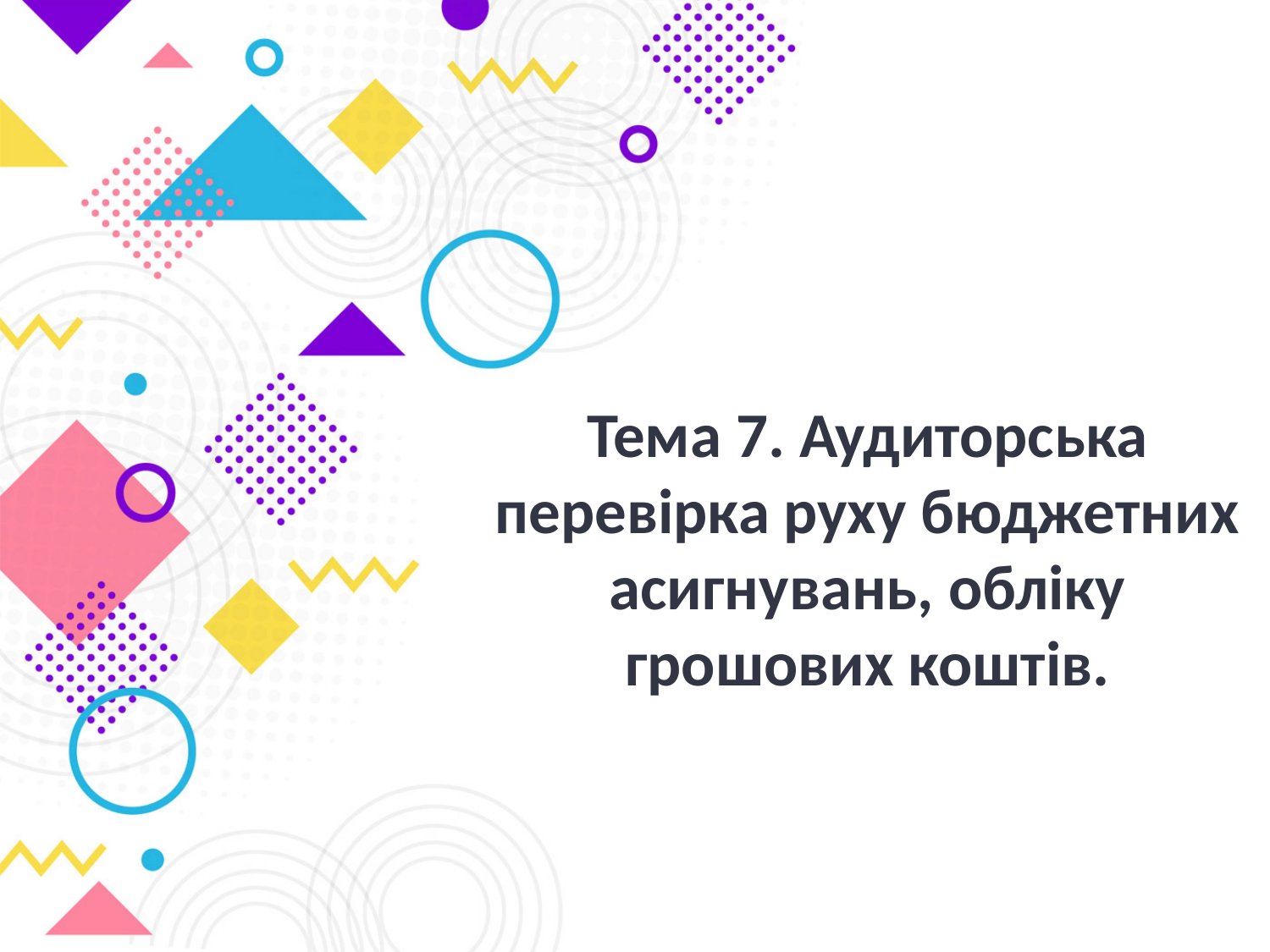

# Тема 7. Аудиторська перевірка руху бюджетних асигнувань, обліку грошових коштів.